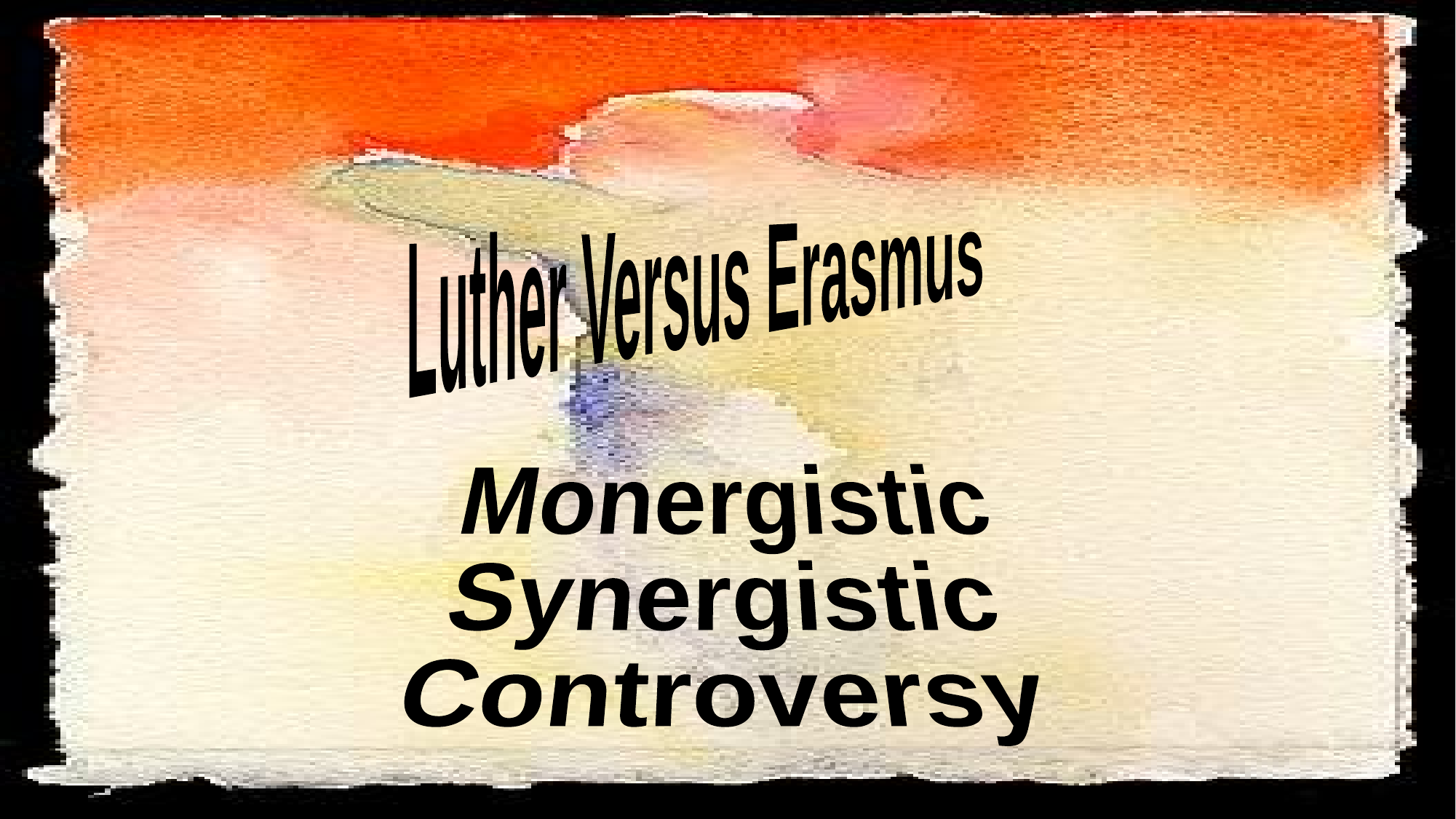

David Lee Burris:  Salvation Is ~ EXTRA NOS ~ “Outside Of Ourselves”
Even Elect’s Sin Of Disbelief Forgiven Beforehand
#
Luther Versus Erasmus
Monergistic
Synergistic
Controversy